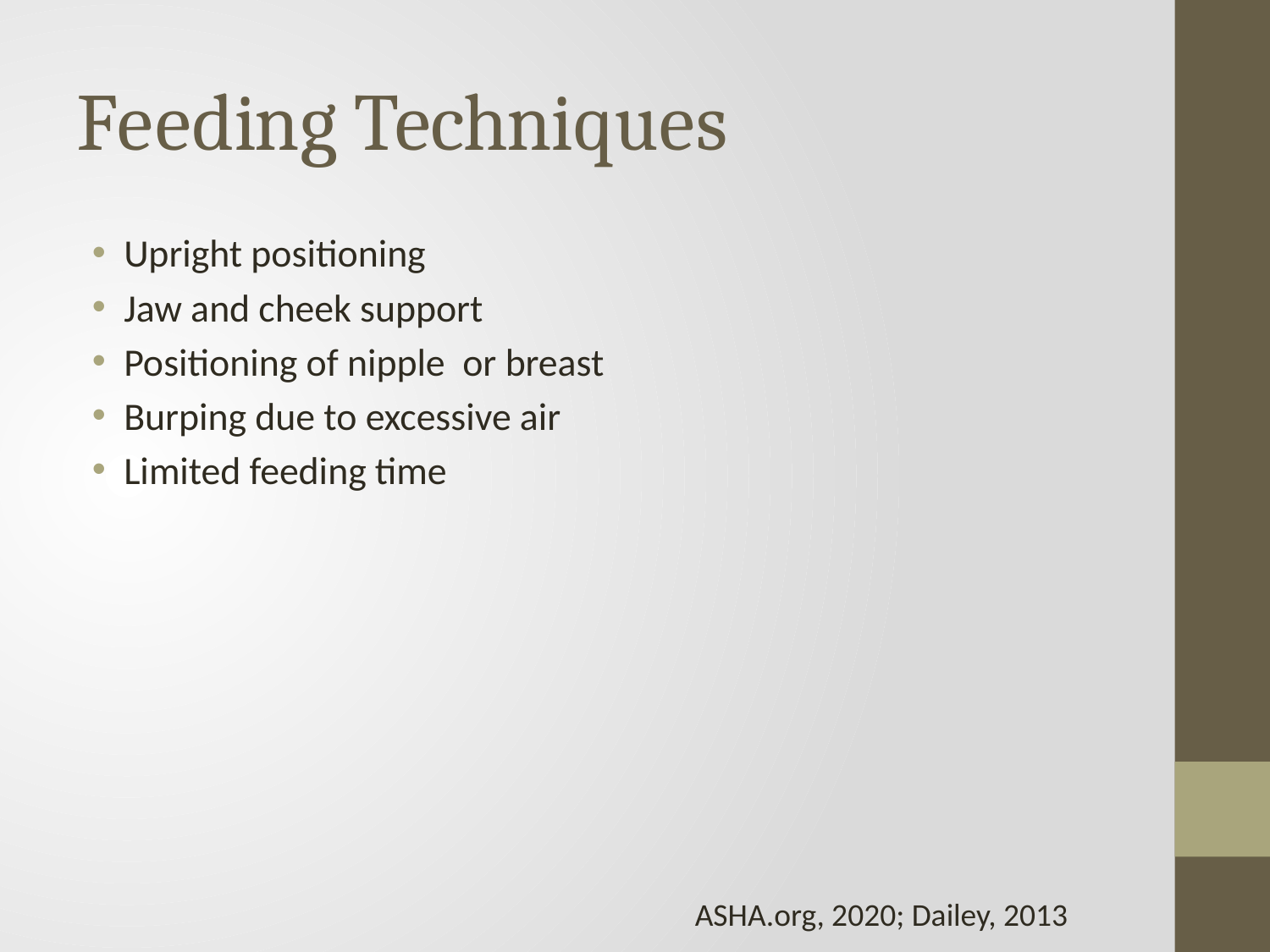

# Feeding Techniques
Upright positioning
Jaw and cheek support
Positioning of nipple  or breast
Burping due to excessive air
Limited feeding time

ASHA.org, 2020; Dailey, 2013